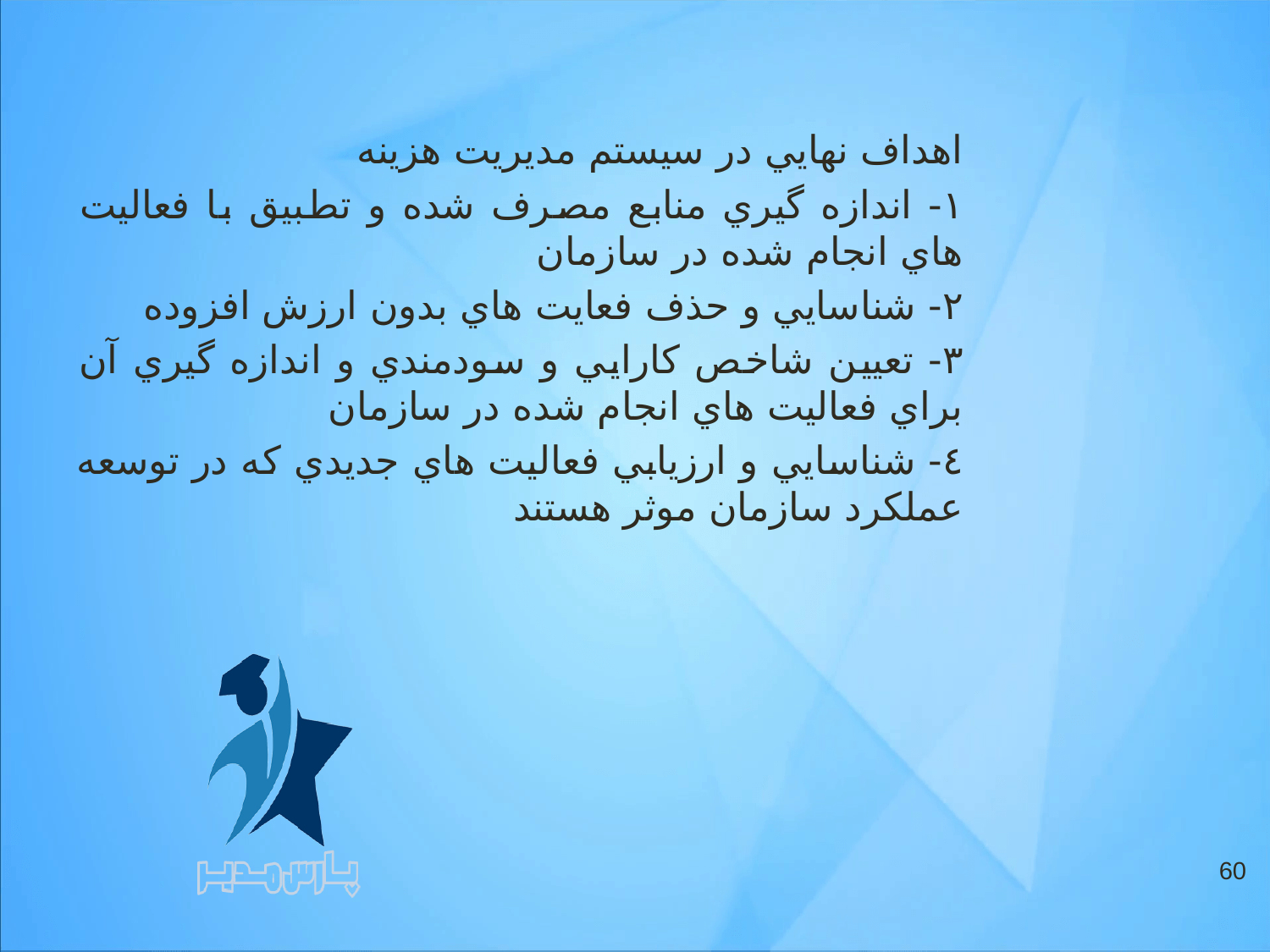

اهداف نهايي در سيستم مديريت هزينه
١- اندازه گيري منابع مصرف شده و تطبيق با فعاليت هاي انجام شده در سازمان
٢- شناسايي و حذف فعايت هاي بدون ارزش افزوده
٣- تعيين شاخص كارايي و سودمندي و اندازه گيري آن براي فعاليت هاي انجام شده در سازمان
٤- شناسايي و ارزيابي فعاليت هاي جديدي كه در توسعه عملكرد سازمان موثر هستند
60